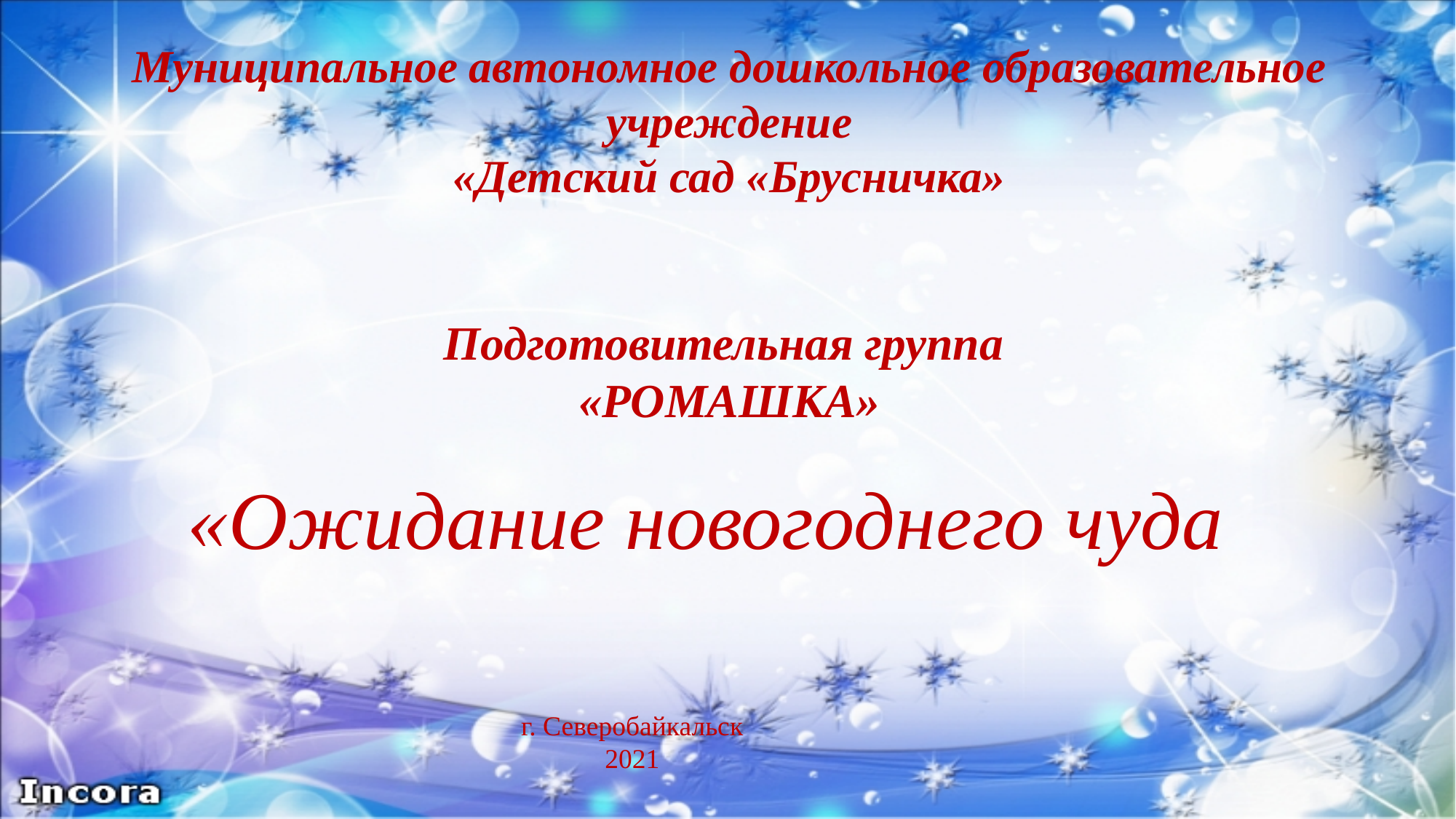

# Муниципальное автономное дошкольное образовательное учреждение «Детский сад «Брусничка» Подготовительная группа «РОМАШКА»
«Ожидание новогоднего чуда
г. Северобайкальск
2021